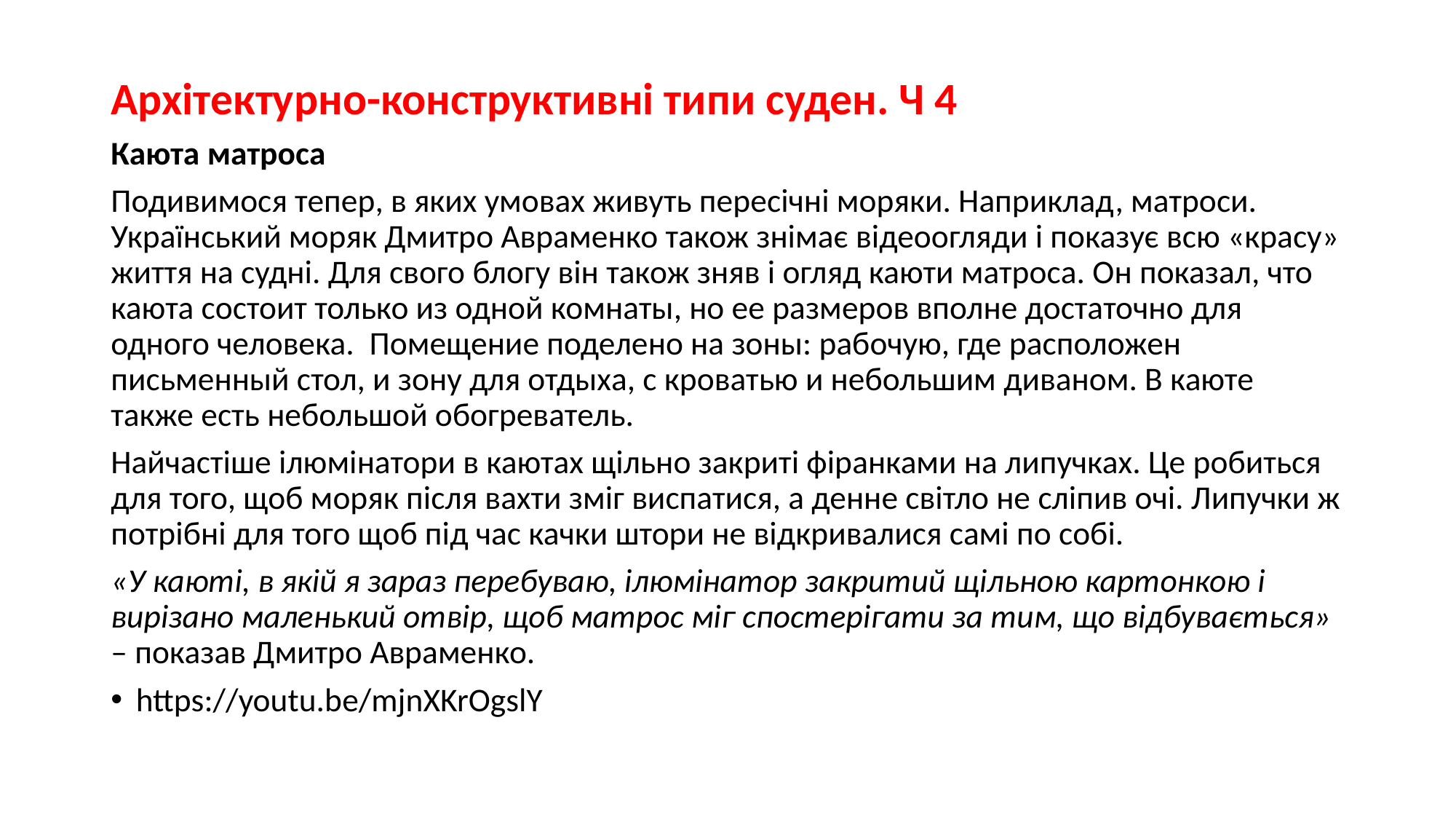

Архітектурно-конструктивні типи суден. Ч 4
Каюта матроса
Подивимося тепер, в яких умовах живуть пересічні моряки. Наприклад, матроси. Український моряк Дмитро Авраменко також знімає відеоогляди і показує всю «красу» життя на судні. Для свого блогу він також зняв і огляд каюти матроса. Он показал, что каюта состоит только из одной комнаты, но ее размеров вполне достаточно для одного человека.  Помещение поделено на зоны: рабочую, где расположен письменный стол, и зону для отдыха, с кроватью и небольшим диваном. В каюте также есть небольшой обогреватель.
Найчастіше ілюмінатори в каютах щільно закриті фіранками на липучках. Це робиться для того, щоб моряк після вахти зміг виспатися, а денне світло не сліпив очі. Липучки ж потрібні для того щоб під час качки штори не відкривалися самі по собі.
«У каюті, в якій я зараз перебуваю, ілюмінатор закритий щільною картонкою і вирізано маленький отвір, щоб матрос міг спостерігати за тим, що відбувається» – показав Дмитро Авраменко.
https://youtu.be/mjnXKrOgslY